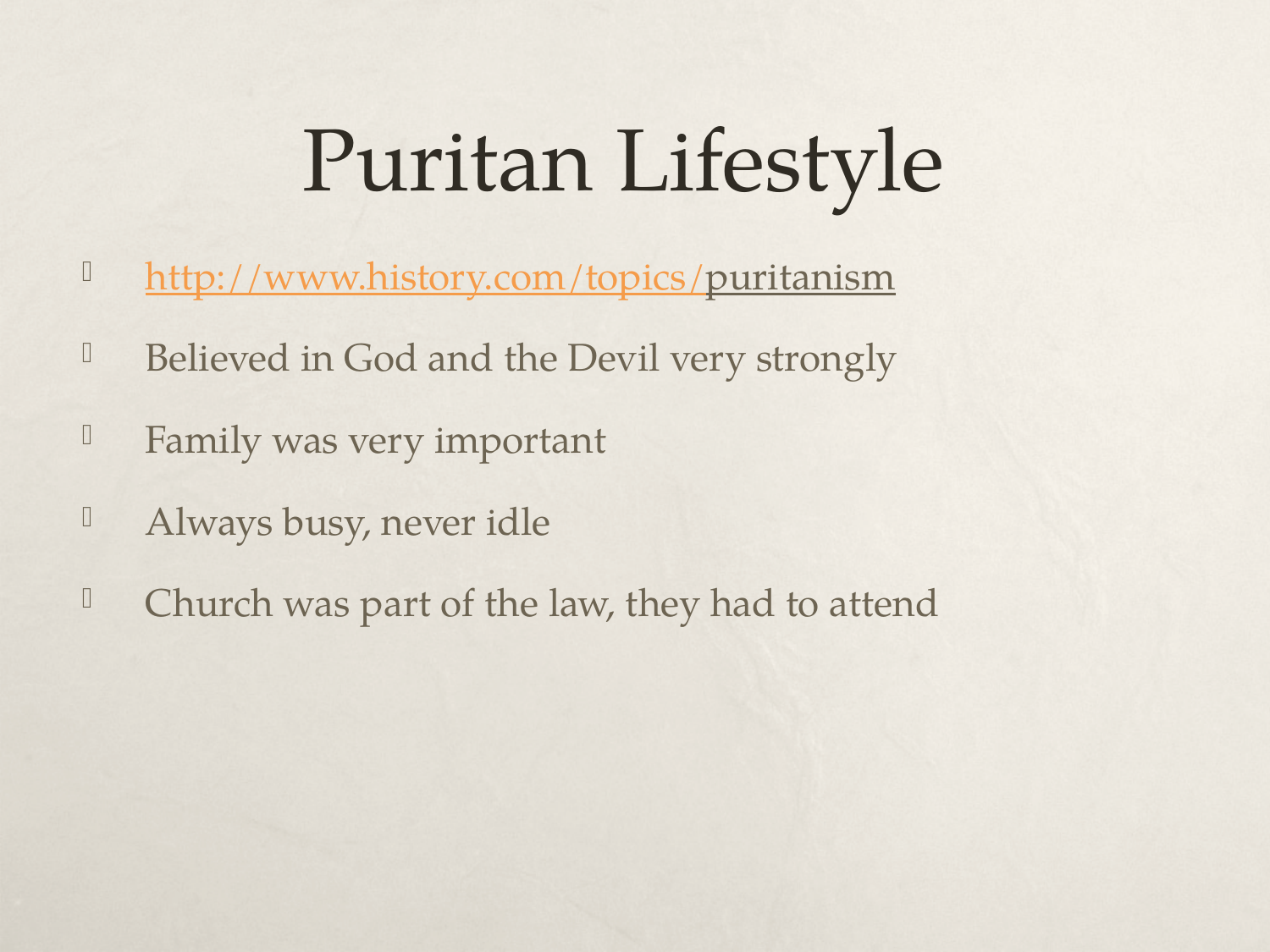

# Puritan Lifestyle
http://www.history.com/topics/puritanism
Believed in God and the Devil very strongly
Family was very important
Always busy, never idle
Church was part of the law, they had to attend